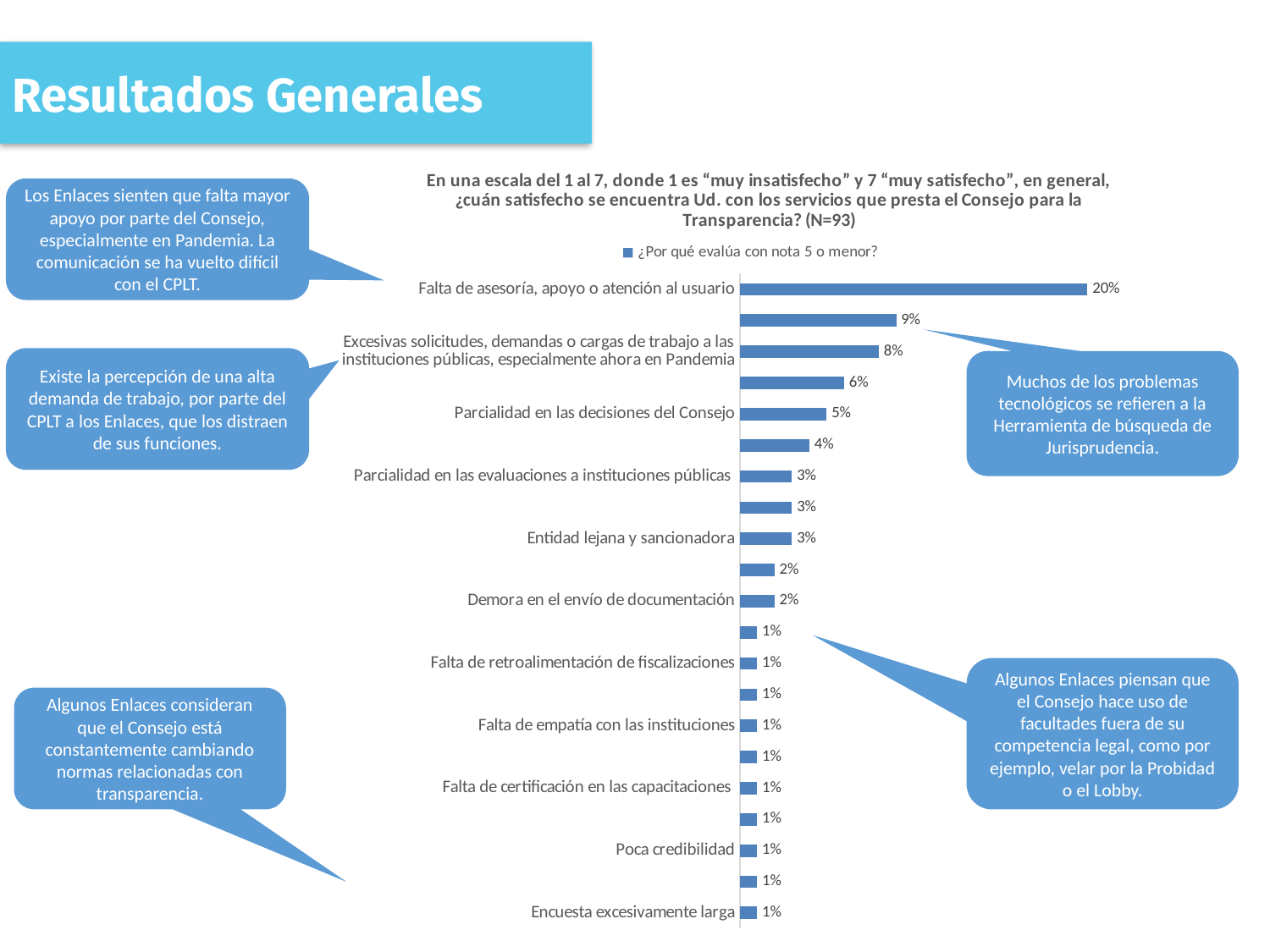

Resultados Generales

### Chart: En una escala del 1 al 7, donde 1 es “muy insatisfecho” y 7 “muy satisfecho”, en general, ¿cuán satisfecho se encuentra Ud. con los servicios que presta el Consejo para la Transparencia? (N=93)

| Category |  |
|---|---|
| Falta de asesoría, apoyo o atención al usuario | 0.2 |
| Por problemas tecnológicos (plataforma anticuada, Problemas con jurisprudencia) | 0.09 |
| Excesivas solicitudes, demandas o cargas de trabajo a las instituciones públicas, especialmente ahora en Pandemia | 0.08 |
| Pocos canales de comunicación  | 0.06 |
| Parcialidad en las decisiones del Consejo | 0.05 |
| Falta de capacitaciones y difusión | 0.04 |
| Parcialidad en las evaluaciones a instituciones públicas  | 0.03 |
| Demora en las decisiones | 0.03 |
| Entidad lejana y sancionadora | 0.03 |
| Falta de prolijidad en revisión de amparos o reclamos | 0.02 |
| Demora en el envío de documentación | 0.02 |
| Competencia en funciones que no están asignadas por Ley (p.e. Probidad) | 0.01 |
| Falta de retroalimentación de fiscalizaciones | 0.01 |
| Falta de actualización de encargados de transparencia | 0.01 |
| Falta de empatía con las instituciones | 0.01 |
| Uso político de la Ley (para entorpecer labores de un organismo) | 0.01 |
| Falta de certificación en las capacitaciones  | 0.01 |
| Falta de transparencia en sus procesos | 0.01 |
| Poca credibilidad | 0.01 |
| Cambio constante de normas para las instituciones | 0.01 |
| Encuesta excesivamente larga | 0.01 |
Los Enlaces sienten que falta mayor apoyo por parte del Consejo, especialmente en Pandemia. La comunicación se ha vuelto difícil con el CPLT.
Existe la percepción de una alta demanda de trabajo, por parte del CPLT a los Enlaces, que los distraen de sus funciones.
Muchos de los problemas tecnológicos se refieren a la Herramienta de búsqueda de Jurisprudencia.
Algunos Enlaces piensan que el Consejo hace uso de facultades fuera de su competencia legal, como por ejemplo, velar por la Probidad o el Lobby.
Algunos Enlaces consideran que el Consejo está constantemente cambiando normas relacionadas con transparencia.